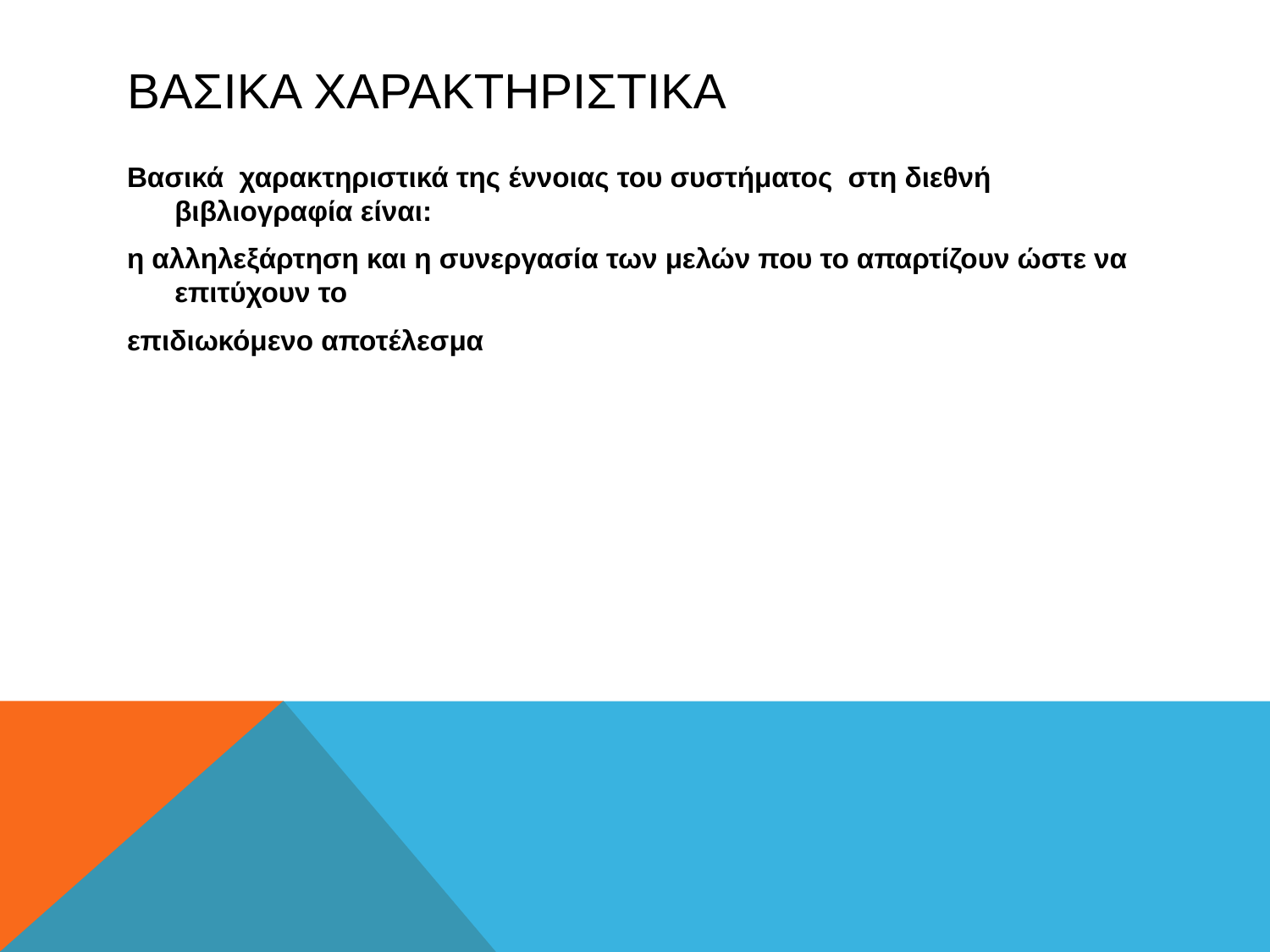

# Βασικα Χαρακτηριστικα
Βασικά  χαρακτηριστικά της έννοιας του συστήματος  στη διεθνή βιβλιογραφία είναι:
η αλληλεξάρτηση και η συνεργασία των μελών που το απαρτίζουν ώστε να επιτύχουν το
επιδιωκόμενο αποτέλεσμα